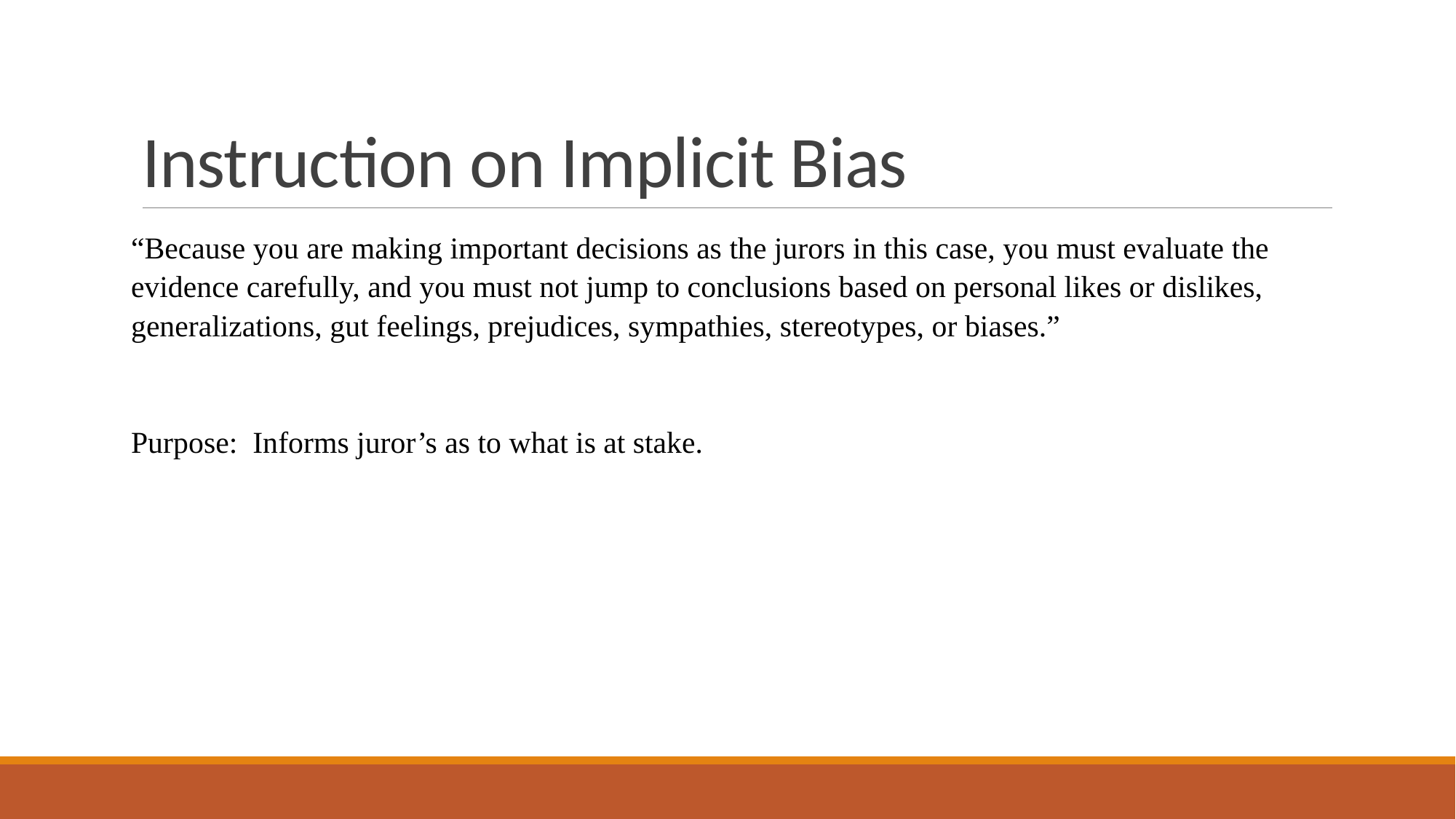

# Instruction on Implicit Bias
“Because you are making important decisions as the jurors in this case, you must evaluate the evidence carefully, and you must not jump to conclusions based on personal likes or dislikes, generalizations, gut feelings, prejudices, sympathies, stereotypes, or biases.”

Purpose:  Informs juror’s as to what is at stake.